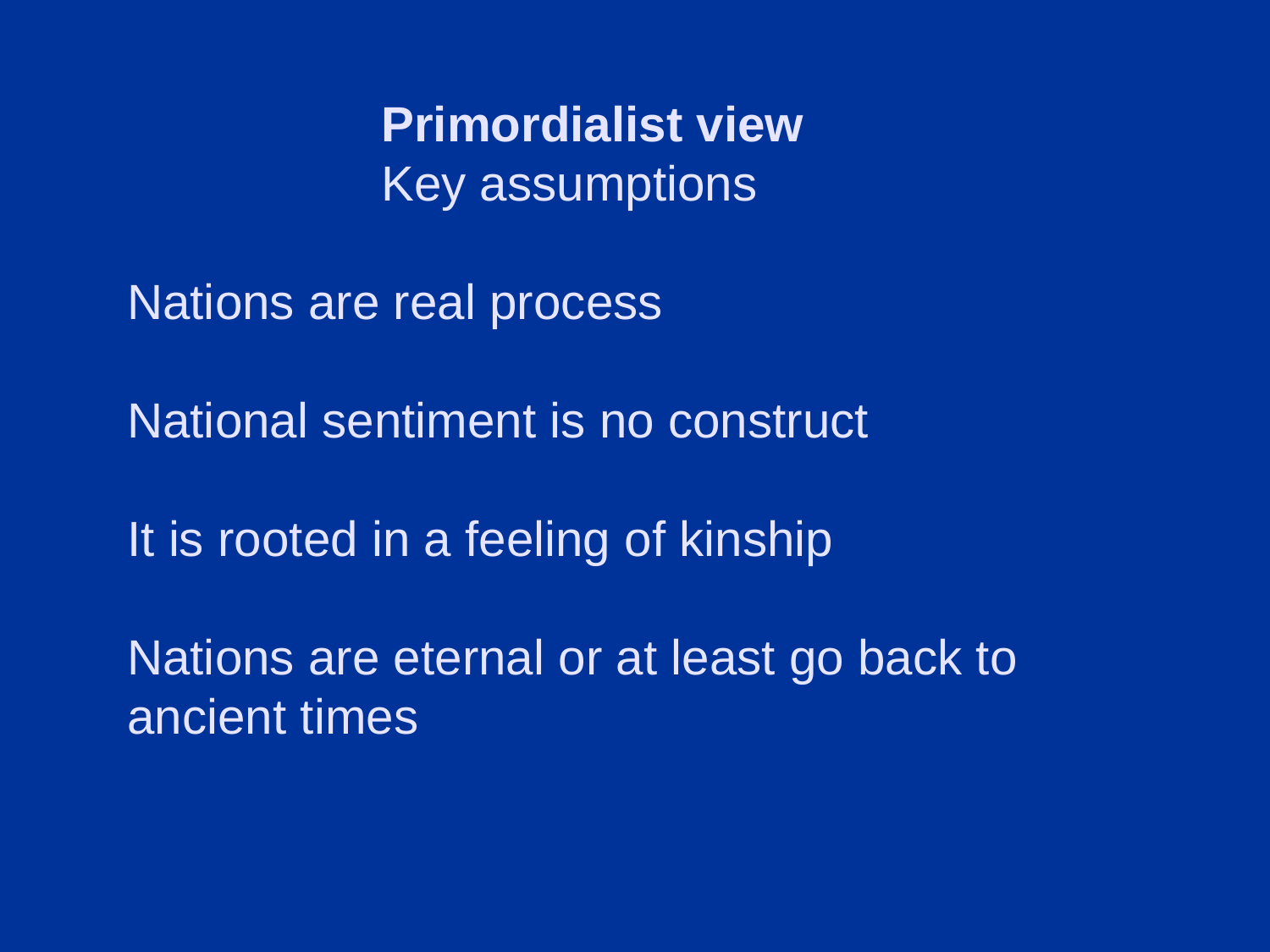

Primordialist view
		Key assumptions
Nations are real process
National sentiment is no construct
It is rooted in a feeling of kinship
Nations are eternal or at least go back to ancient times